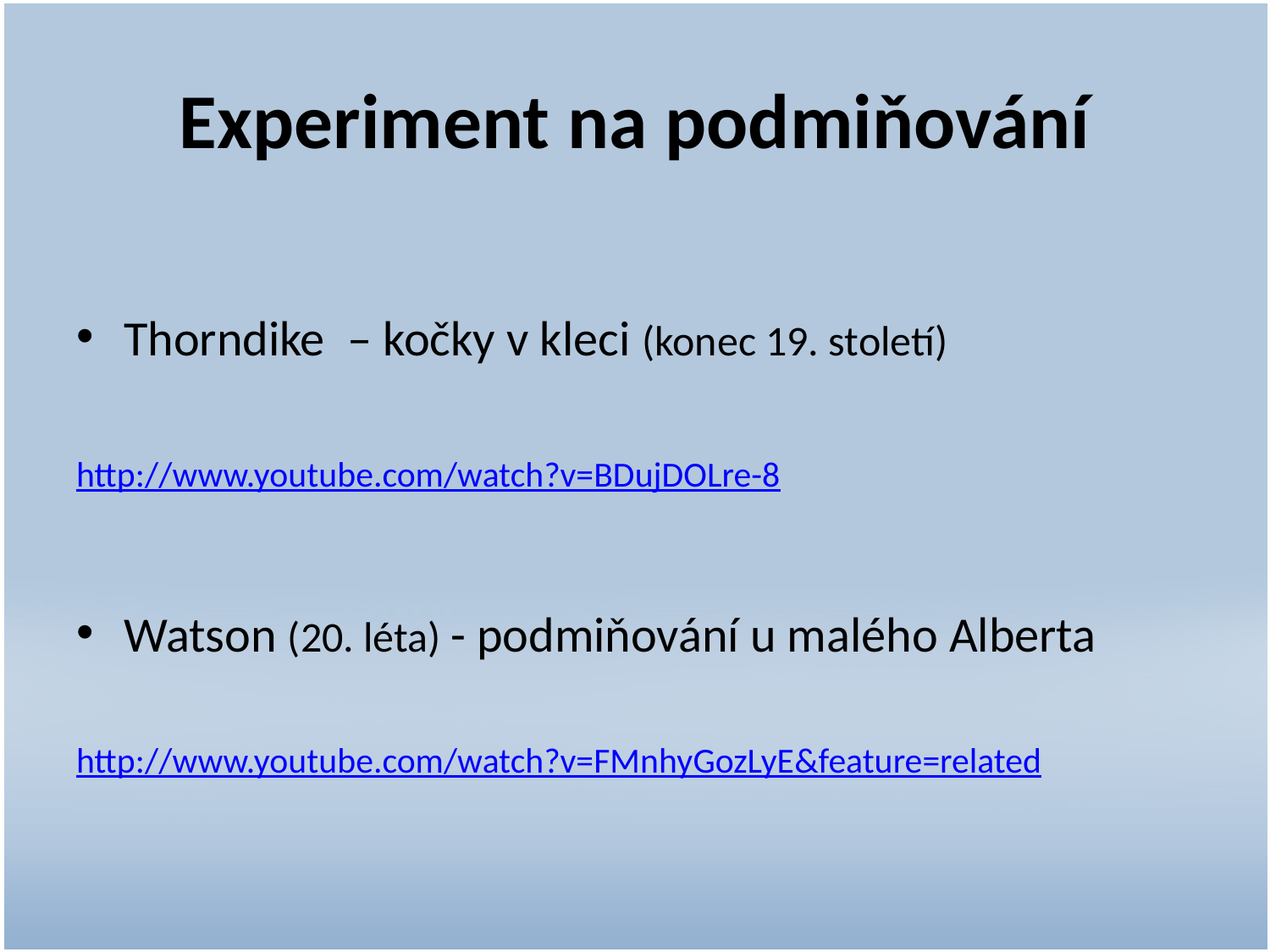

# Experiment na podmiňování

Thorndike  – kočky v kleci (konec 19. století)

http://www.youtube.com/watch?v=BDujDOLre-8

Watson (20. léta) - podmiňování u malého Alberta

http://www.youtube.com/watch?v=FMnhyGozLyE&feature=related